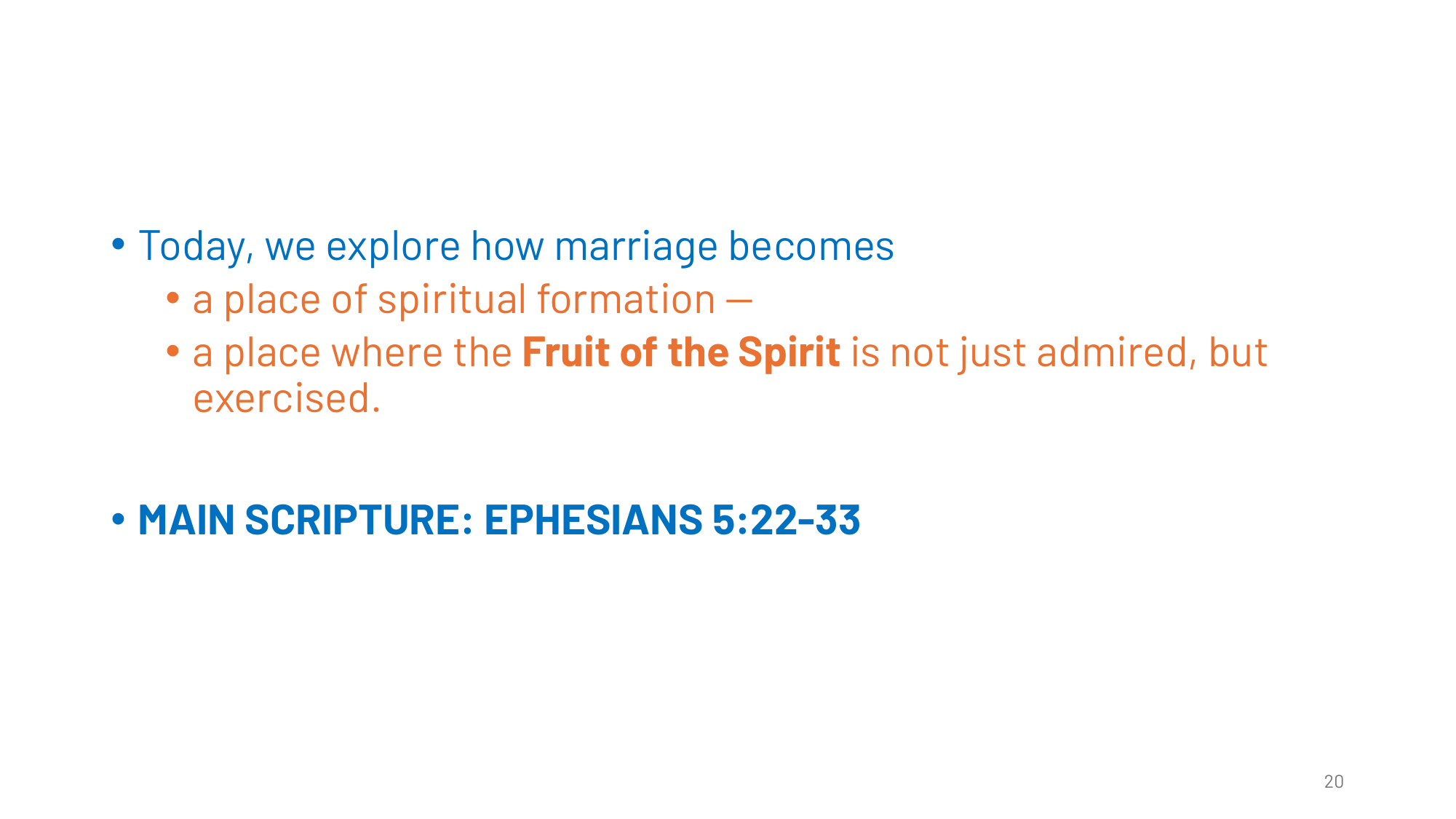

#
Today, we explore how marriage becomes
a place of spiritual formation —
a place where the Fruit of the Spirit is not just admired, but exercised.

MAIN SCRIPTURE: EPHESIANS 5:22-33

20